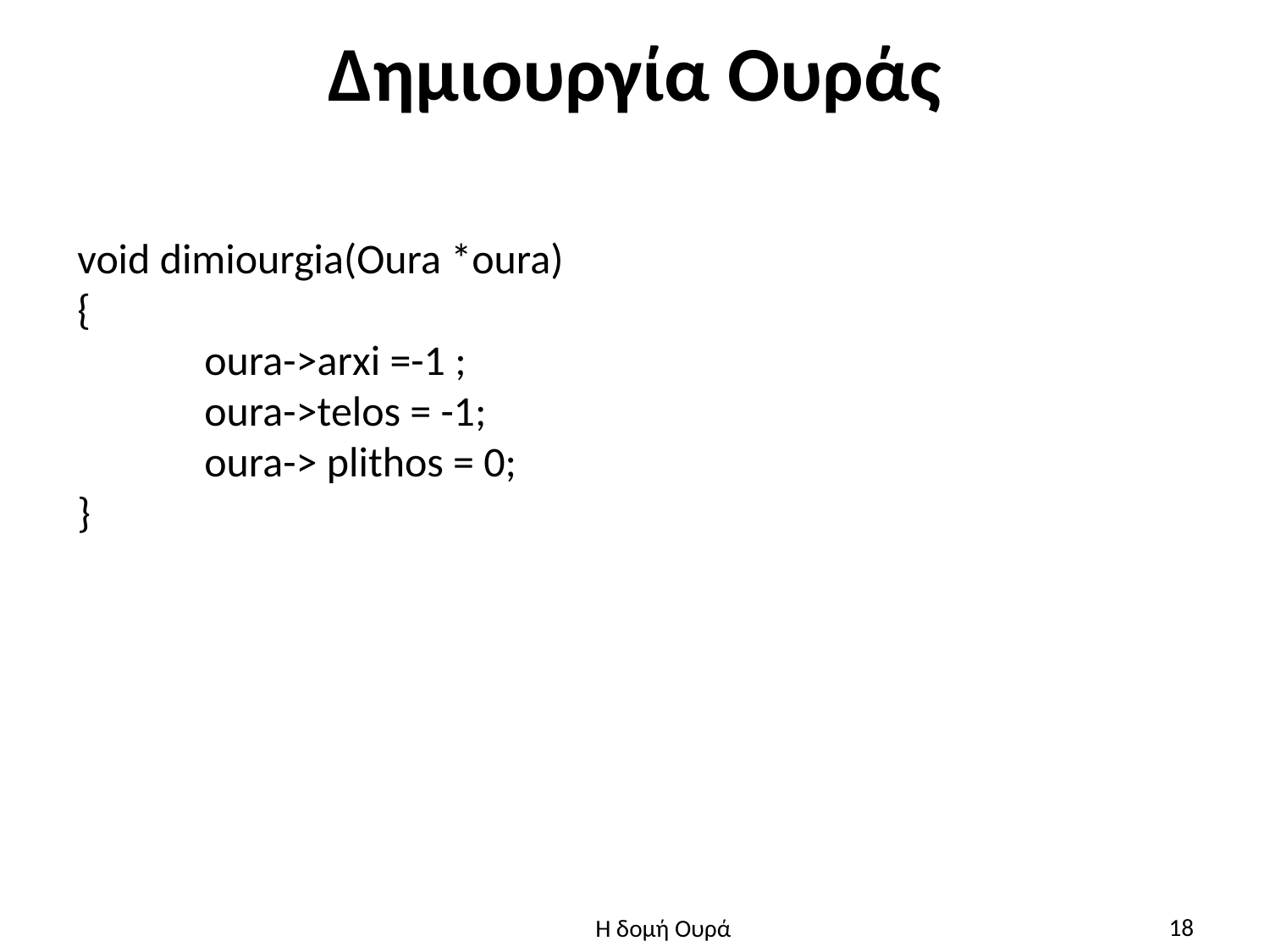

# Δημιουργία Ουράς
void dimiourgia(Oura *oura)
{
	oura->arxi =-1 ;
	oura->telos = -1;
	oura-> plithos = 0;
}
18
Η δομή Ουρά